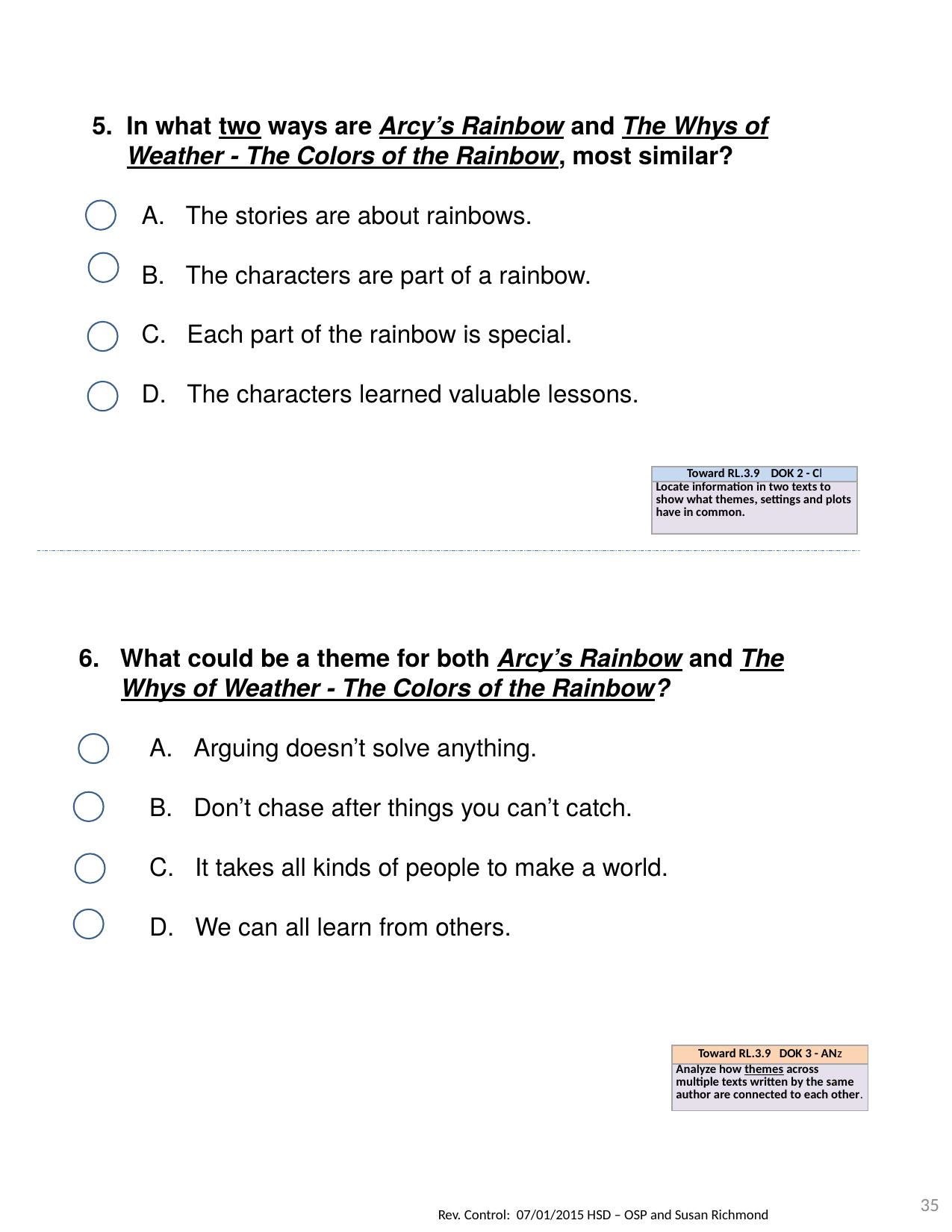

5.  In what two ways are Arcy’s Rainbow and The Whys of Weather - The Colors of the Rainbow, most similar?

   The stories are about rainbows.

   The characters are part of a rainbow.

   Each part of the rainbow is special.

   The characters learned valuable lessons.

| Toward RL.3.9 DOK 2 - Cl |
| --- |
| Locate information in two texts to show what themes, settings and plots have in common. |
6.   What could be a theme for both Arcy’s Rainbow and The Whys of Weather - The Colors of the Rainbow?

   Arguing doesn’t solve anything.

   Don’t chase after things you can’t catch.

   It takes all kinds of people to make a world.

   We can all learn from others.

| Toward RL.3.9 DOK 3 - ANz |
| --- |
| Analyze how themes across multiple texts written by the same author are connected to each other. |
35